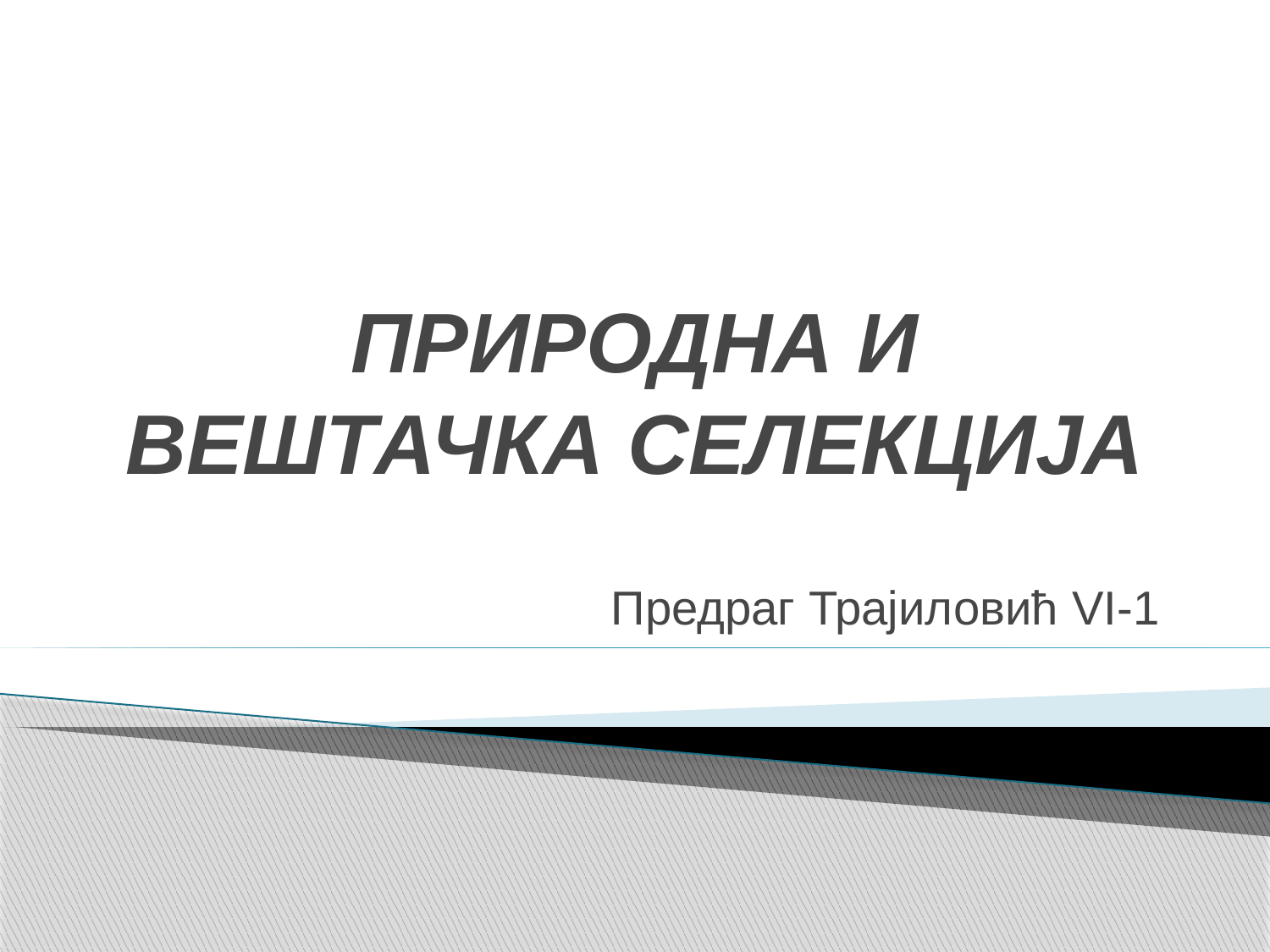

# ПРИРОДНА И ВЕШТАЧКА СЕЛЕКЦИЈА
Предраг Трајиловић VI-1